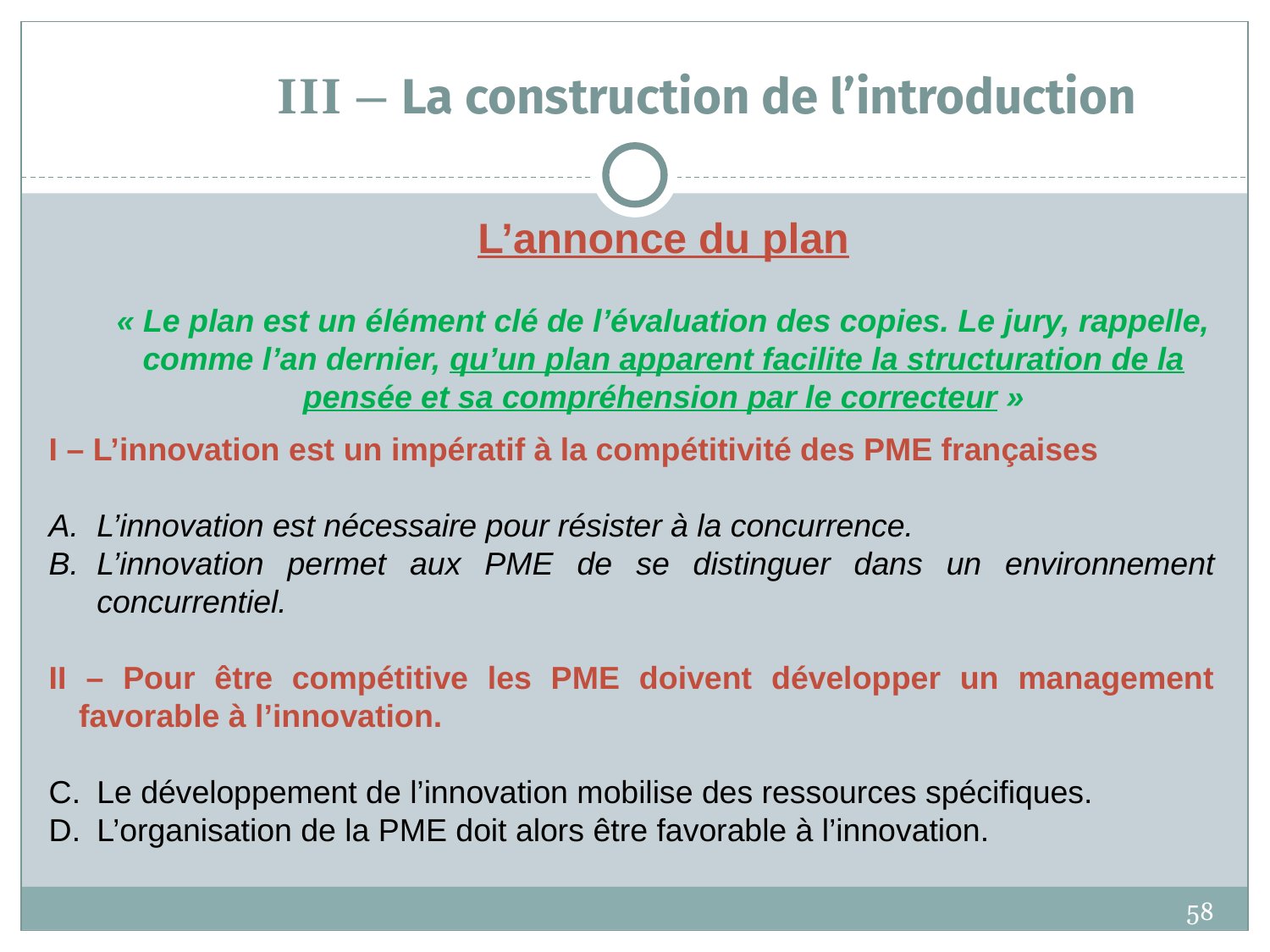

# III – La construction de l’introduction
L’annonce du plan

« Le plan est un élément clé de l’évaluation des copies. Le jury, rappelle, comme l’an dernier, qu’un plan apparent facilite la structuration de la pensée et sa compréhension par le correcteur »
I – L’innovation est un impératif à la compétitivité des PME françaises

L’innovation est nécessaire pour résister à la concurrence.
L’innovation permet aux PME de se distinguer dans un environnement concurrentiel.

II – Pour être compétitive les PME doivent développer un management favorable à l’innovation.

Le développement de l’innovation mobilise des ressources spécifiques.
L’organisation de la PME doit alors être favorable à l’innovation.

58